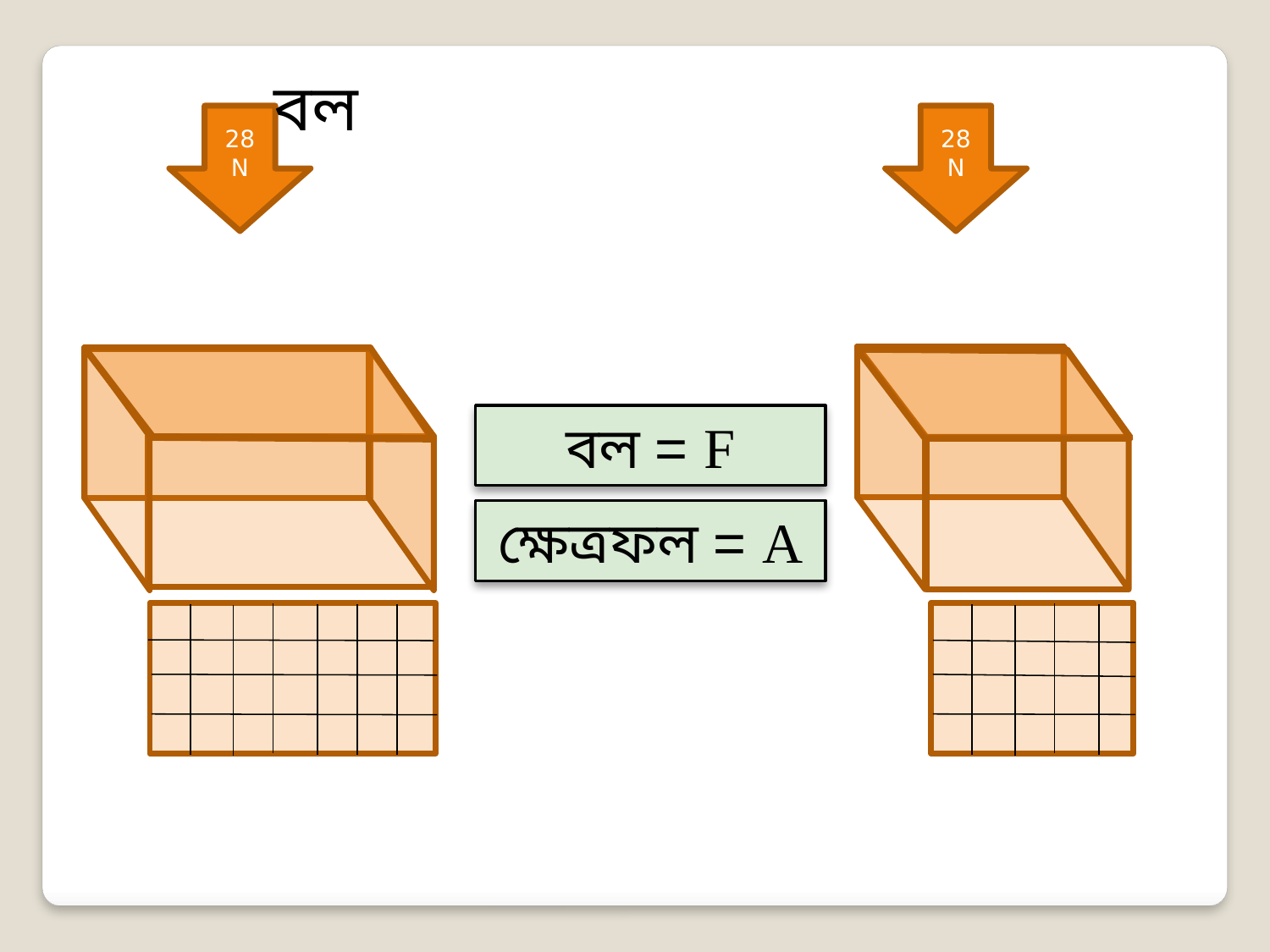

বল
28 N
28 N

বল = F
ক্ষেত্রফল = A